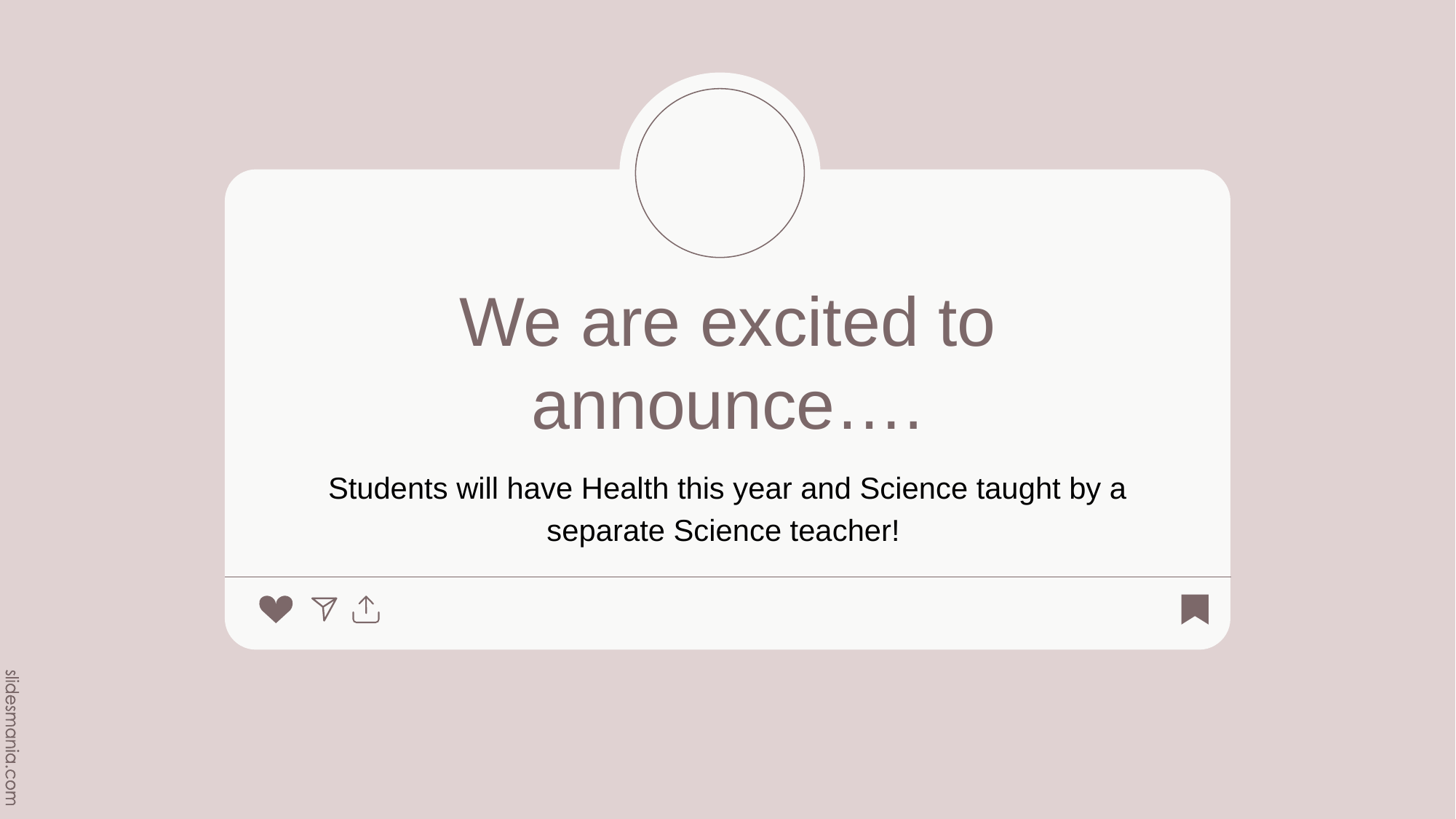

# We are excited to announce….
Students will have Health this year and Science taught by a separate Science teacher!